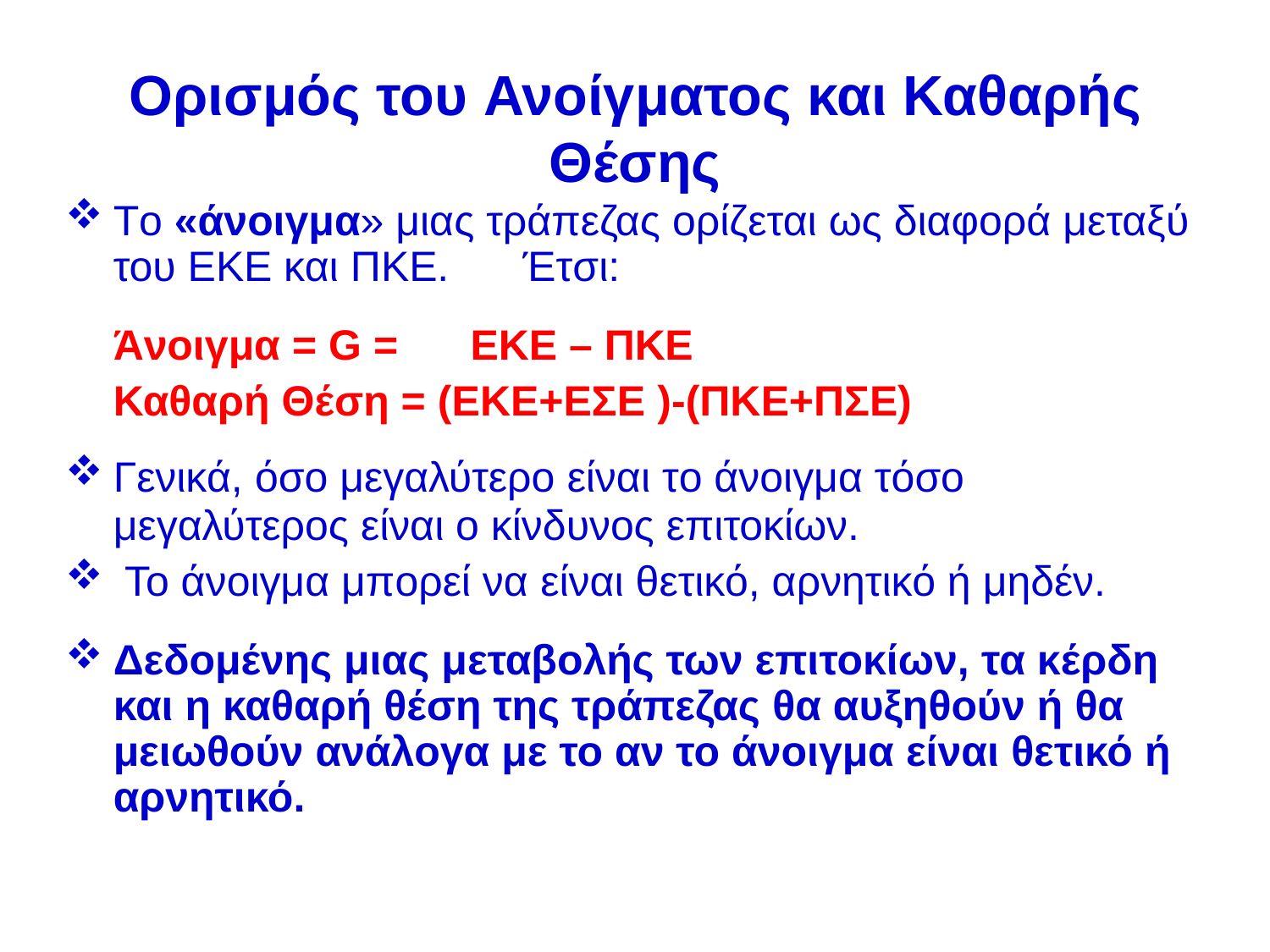

# Ορισμός του Ανοίγματος και Καθαρής
Θέσης
Το «άνοιγμα» μιας τράπεζας ορίζεται ως διαφορά μεταξύ του ΕΚΕ και ΠΚΕ.	Έτσι:
Άνοιγμα = G =	ΕΚΕ – ΠΚΕ
Καθαρή Θέση = (ΕΚΕ+ΕΣΕ )-(ΠΚΕ+ΠΣΕ)
Γενικά, όσο μεγαλύτερο είναι το άνοιγμα τόσο
μεγαλύτερος είναι ο κίνδυνος επιτοκίων.
Το άνοιγμα μπορεί να είναι θετικό, αρνητικό ή μηδέν.
Δεδομένης μιας μεταβολής των επιτοκίων, τα κέρδη και η καθαρή θέση της τράπεζας θα αυξηθούν ή θα μειωθούν ανάλογα με το αν το άνοιγμα είναι θετικό ή αρνητικό.